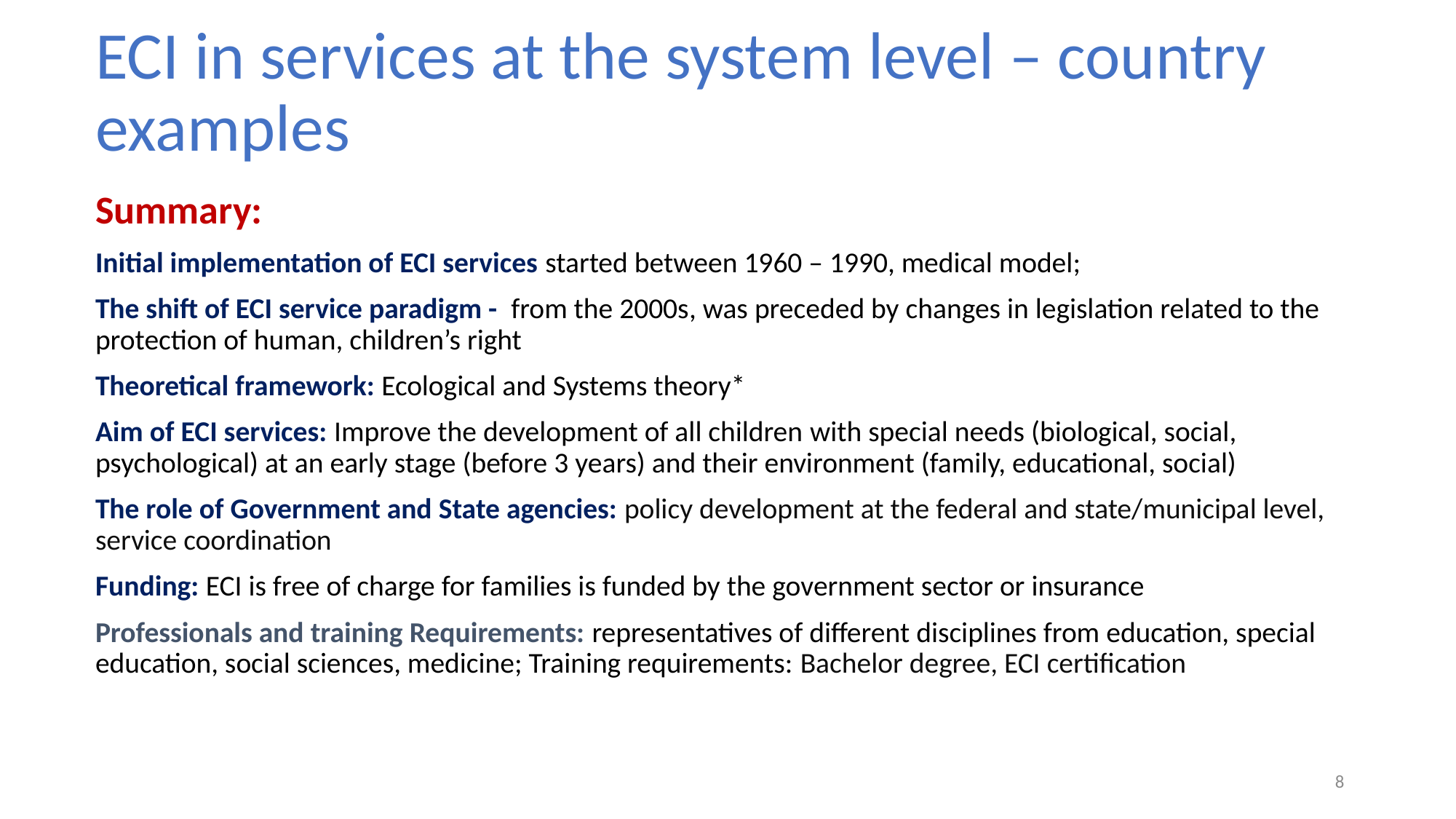

# ECI in services at the system level – country examples
Summary:
Initial implementation of ECI services started between 1960 – 1990, medical model;
The shift of ECI service paradigm -  from the 2000s, was preceded by changes in legislation related to the protection of human, children’s right
Theoretical framework: Ecological and Systems theory*
Aim of ECI services: Improve the development of all children with special needs (biological, social, psychological) at an early stage (before 3 years) and their environment (family, educational, social)
The role of Government and State agencies: policy development at the federal and state/municipal level, service coordination
Funding: ECI is free of charge for families is funded by the government sector or insurance
Professionals and training Requirements: representatives of different disciplines from education, special education, social sciences, medicine; Training requirements: Bachelor degree, ECI certification
8